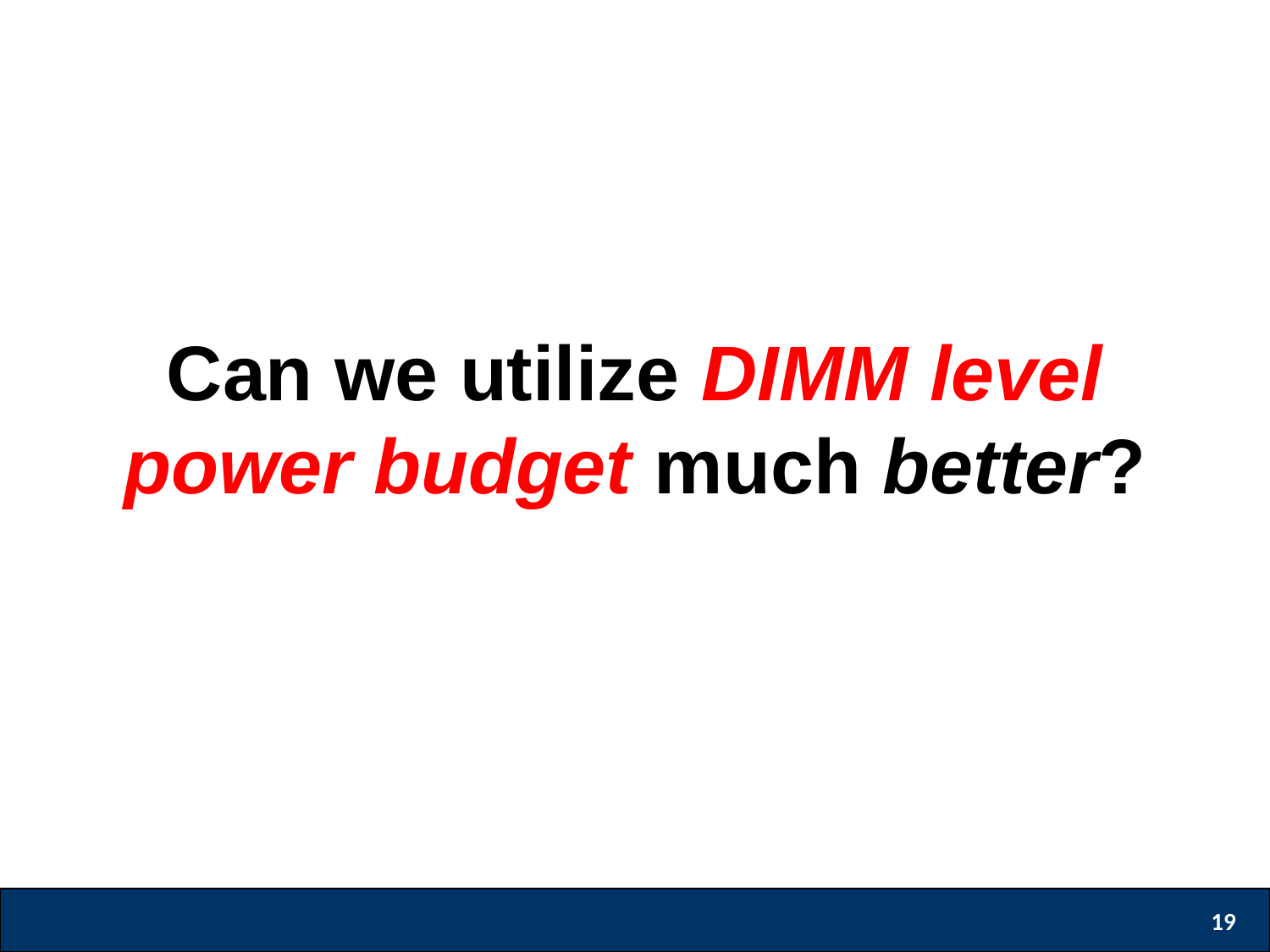

Can we utilize DIMM level power budget much better?

19